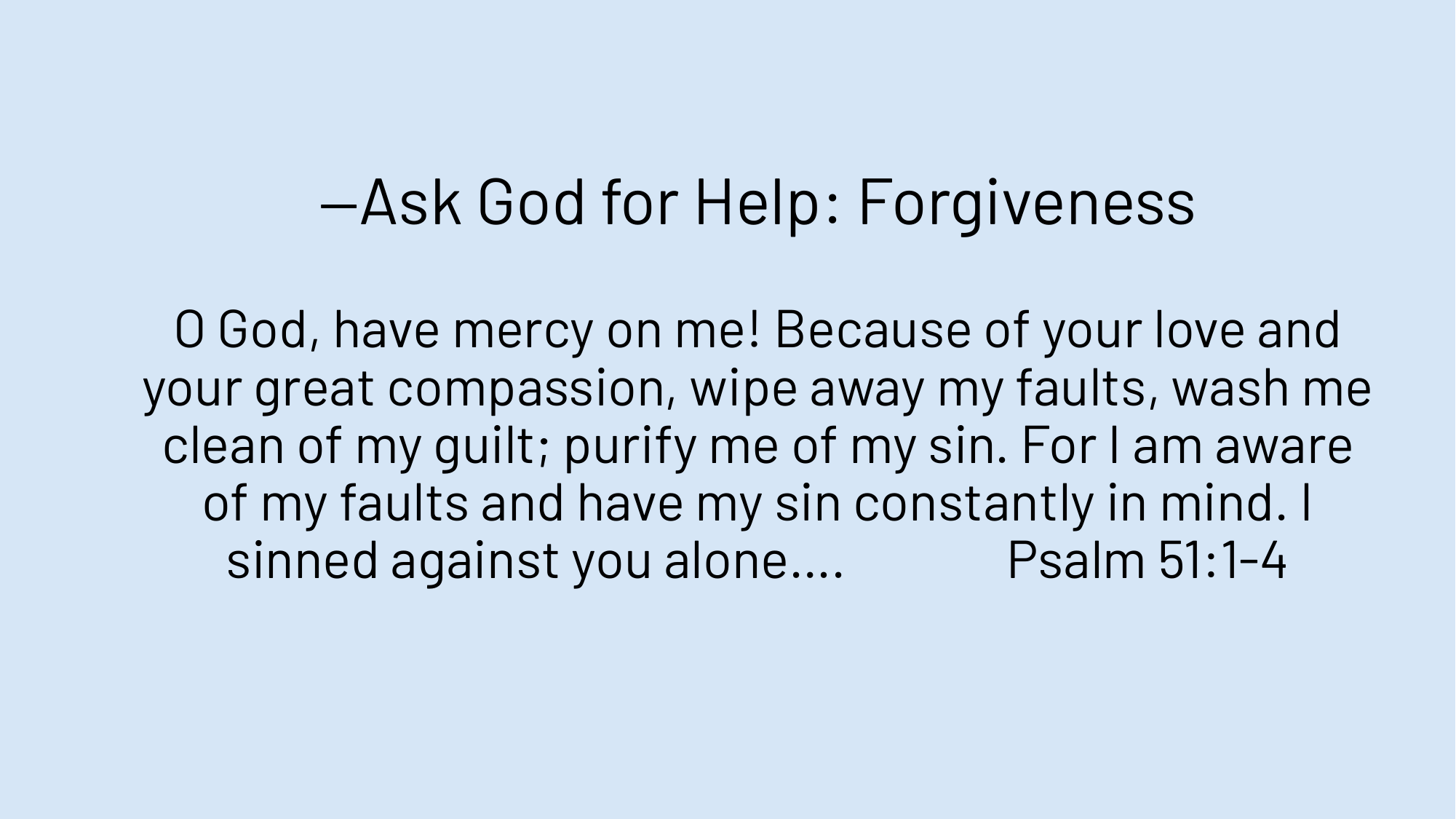

# --Ask God for Help: Forgiveness O God, have mercy on me! Because of your love and your great compassion, wipe away my faults, wash me clean of my guilt; purify me of my sin. For I am aware of my faults and have my sin constantly in mind. I sinned against you alone….               Psalm 51:1-4